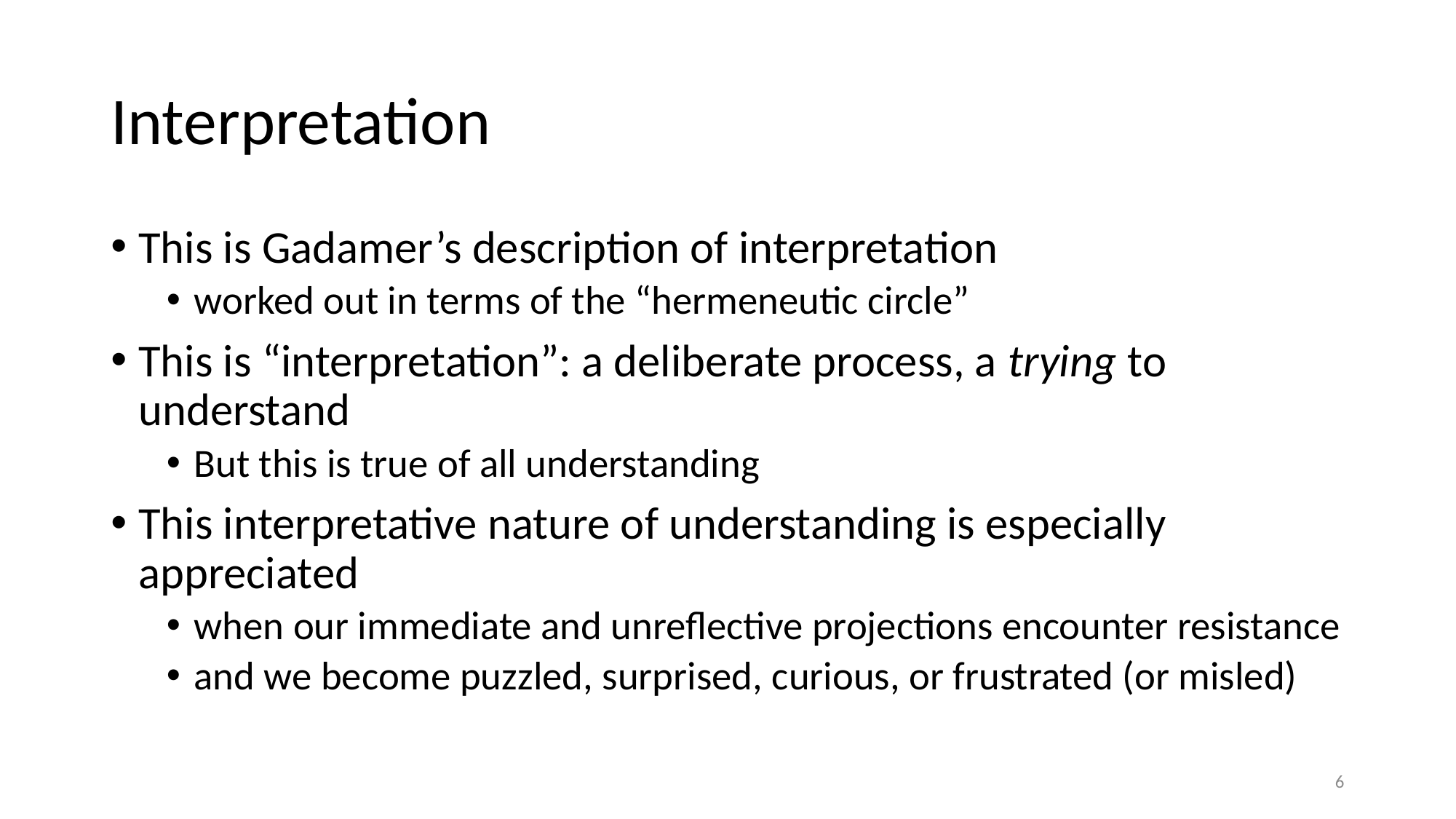

# Interpretation
This is Gadamer’s description of interpretation
worked out in terms of the “hermeneutic circle”
This is “interpretation”: a deliberate process, a trying to understand
But this is true of all understanding
This interpretative nature of understanding is especially appreciated
when our immediate and unreflective projections encounter resistance
and we become puzzled, surprised, curious, or frustrated (or misled)
6